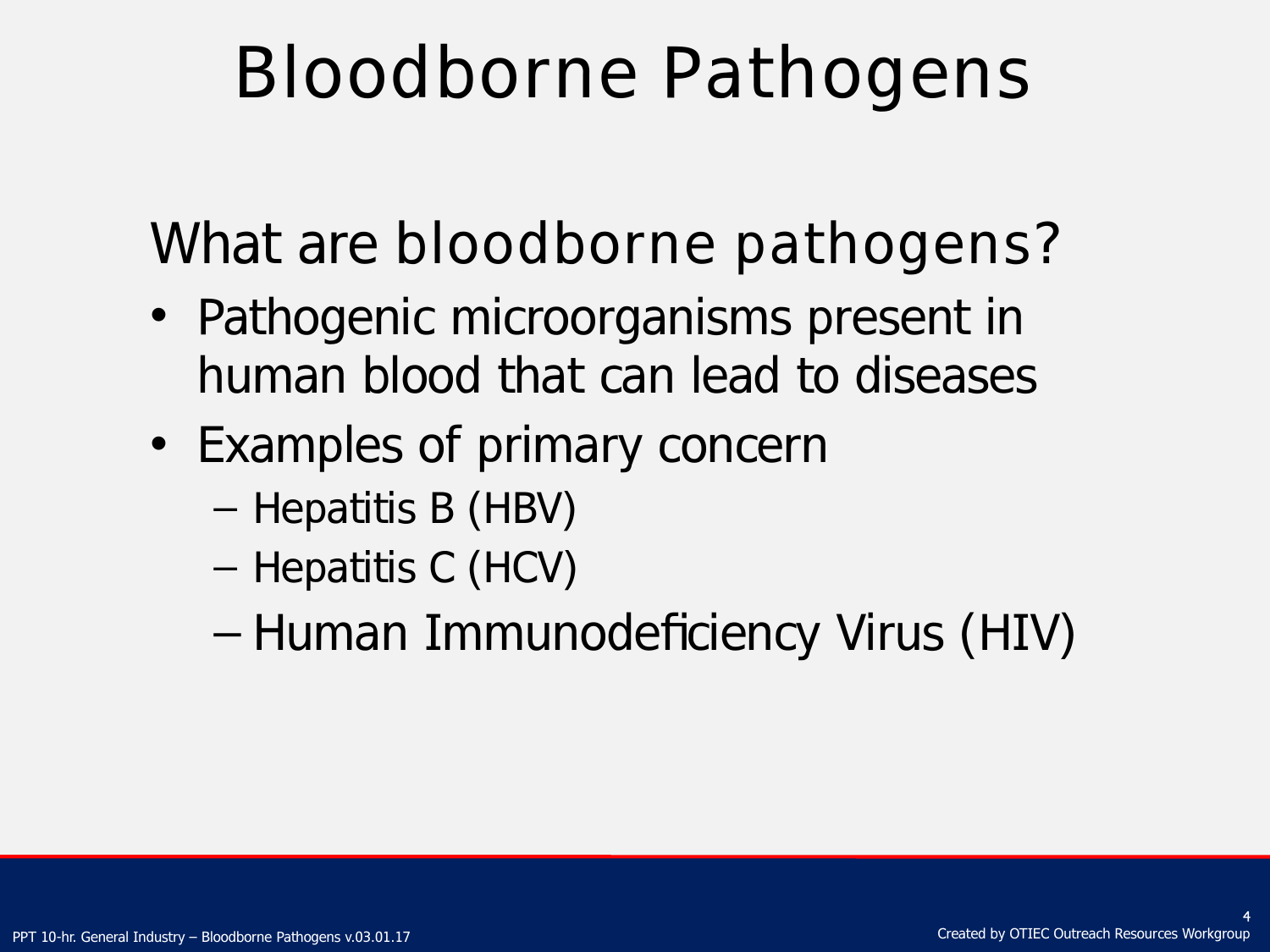

# Bloodborne Pathogens
What are bloodborne pathogens?
Pathogenic microorganisms present in human blood that can lead to diseases
Examples of primary concern
Hepatitis B (HBV)
Hepatitis C (HCV)
Human Immunodeficiency Virus (HIV)